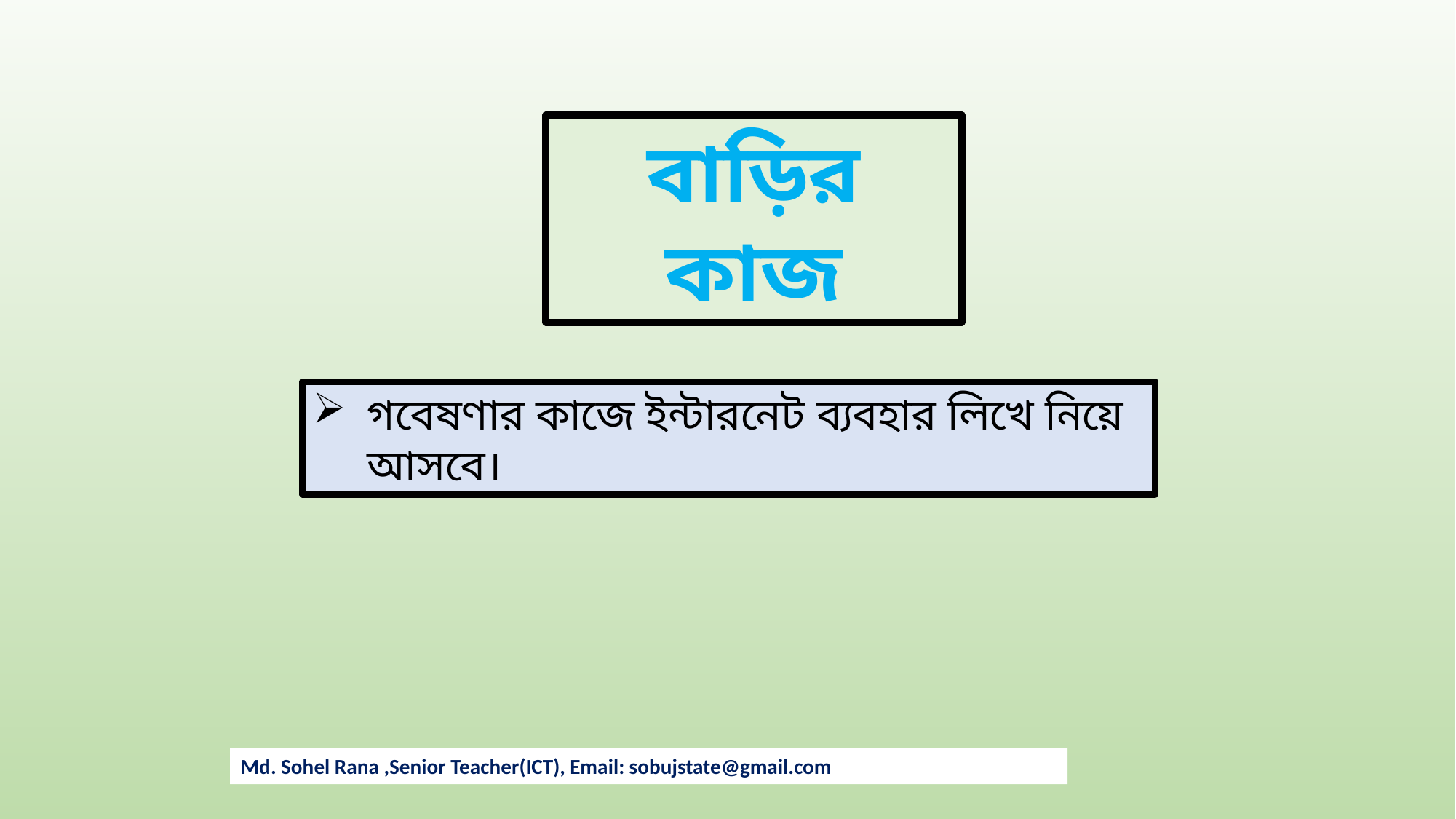

বাড়ির কাজ
গবেষণার কাজে ইন্টারনেট ব্যবহার লিখে নিয়ে আসবে।
Md. Sohel Rana ,Senior Teacher(ICT), Email: sobujstate@gmail.com